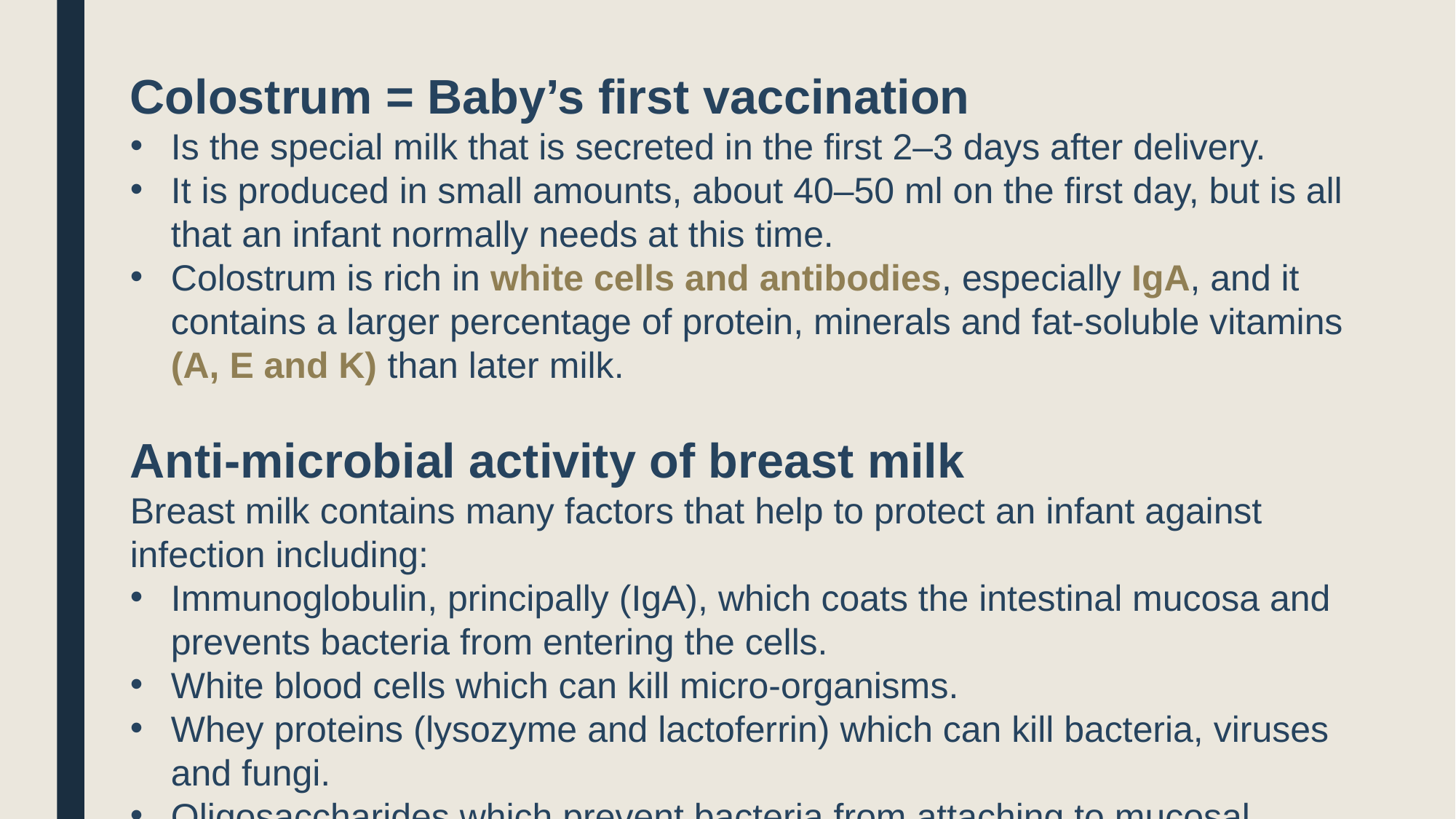

Colostrum = Baby’s first vaccination
Is the special milk that is secreted in the first 2–3 days after delivery.
It is produced in small amounts, about 40–50 ml on the first day, but is all that an infant normally needs at this time.
Colostrum is rich in white cells and antibodies, especially IgA, and it contains a larger percentage of protein, minerals and fat-soluble vitamins (A, E and K) than later milk.

Anti-microbial activity of breast milk
Breast milk contains many factors that help to protect an infant against infection including:
Immunoglobulin, principally (IgA), which coats the intestinal mucosa and prevents bacteria from entering the cells.
White blood cells which can kill micro-organisms.
Whey proteins (lysozyme and lactoferrin) which can kill bacteria, viruses and fungi.
Oligosaccharides which prevent bacteria from attaching to mucosal surfaces